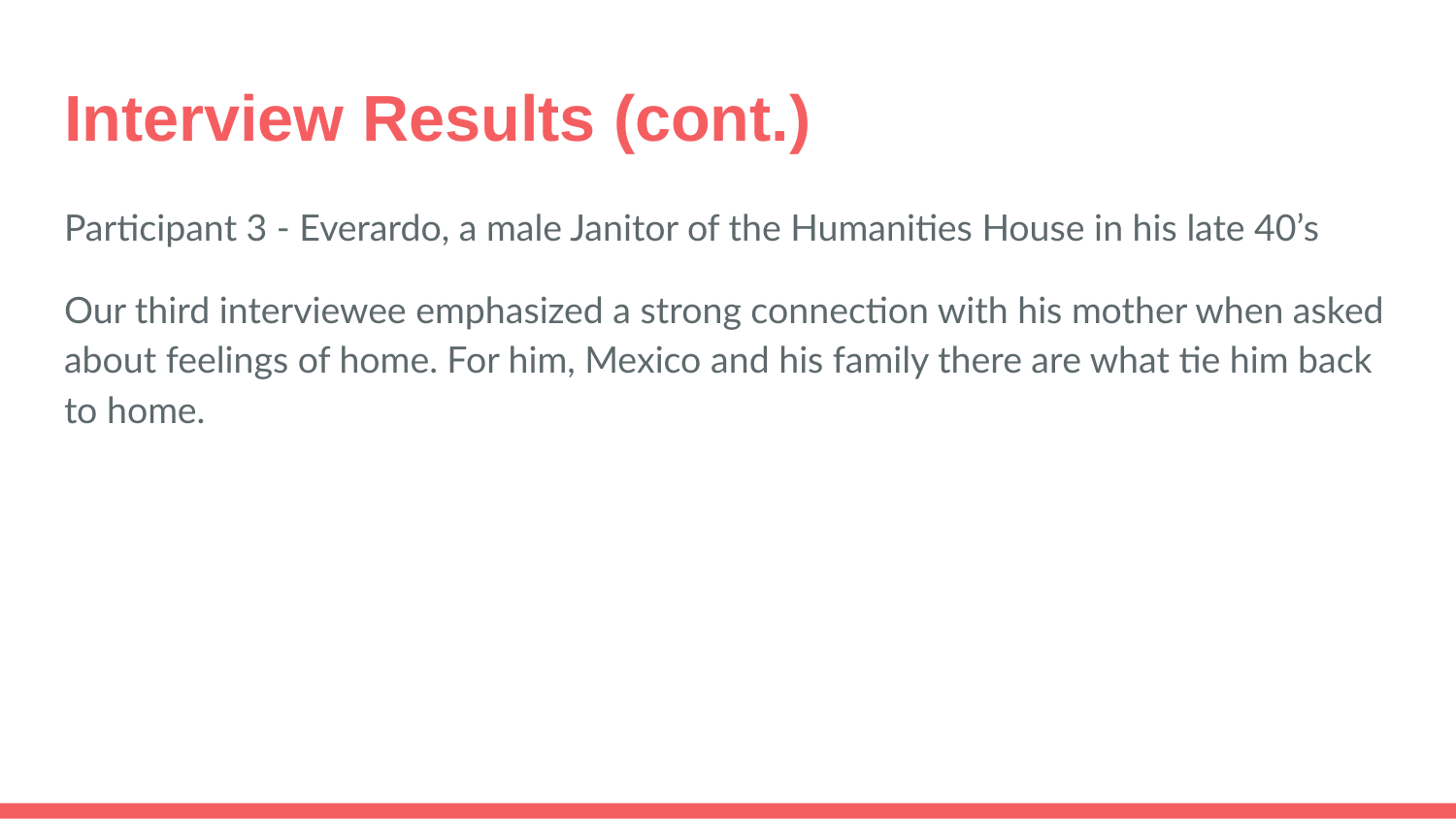

# Interview Results (cont.)
Participant 3 - Everardo, a male Janitor of the Humanities House in his late 40’s
Our third interviewee emphasized a strong connection with his mother when asked about feelings of home. For him, Mexico and his family there are what tie him back to home.